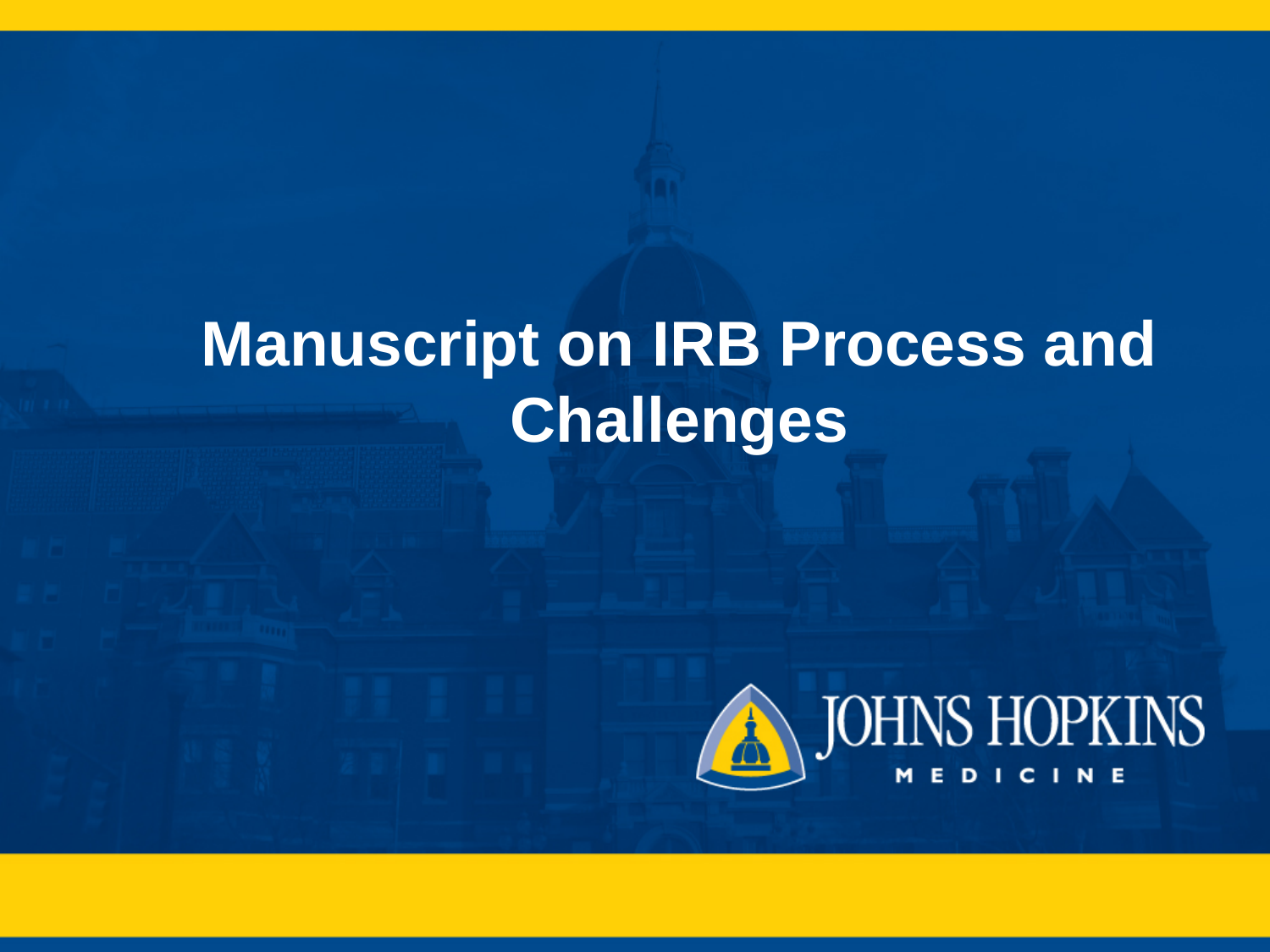

# Manuscript on IRB Process and Challenges